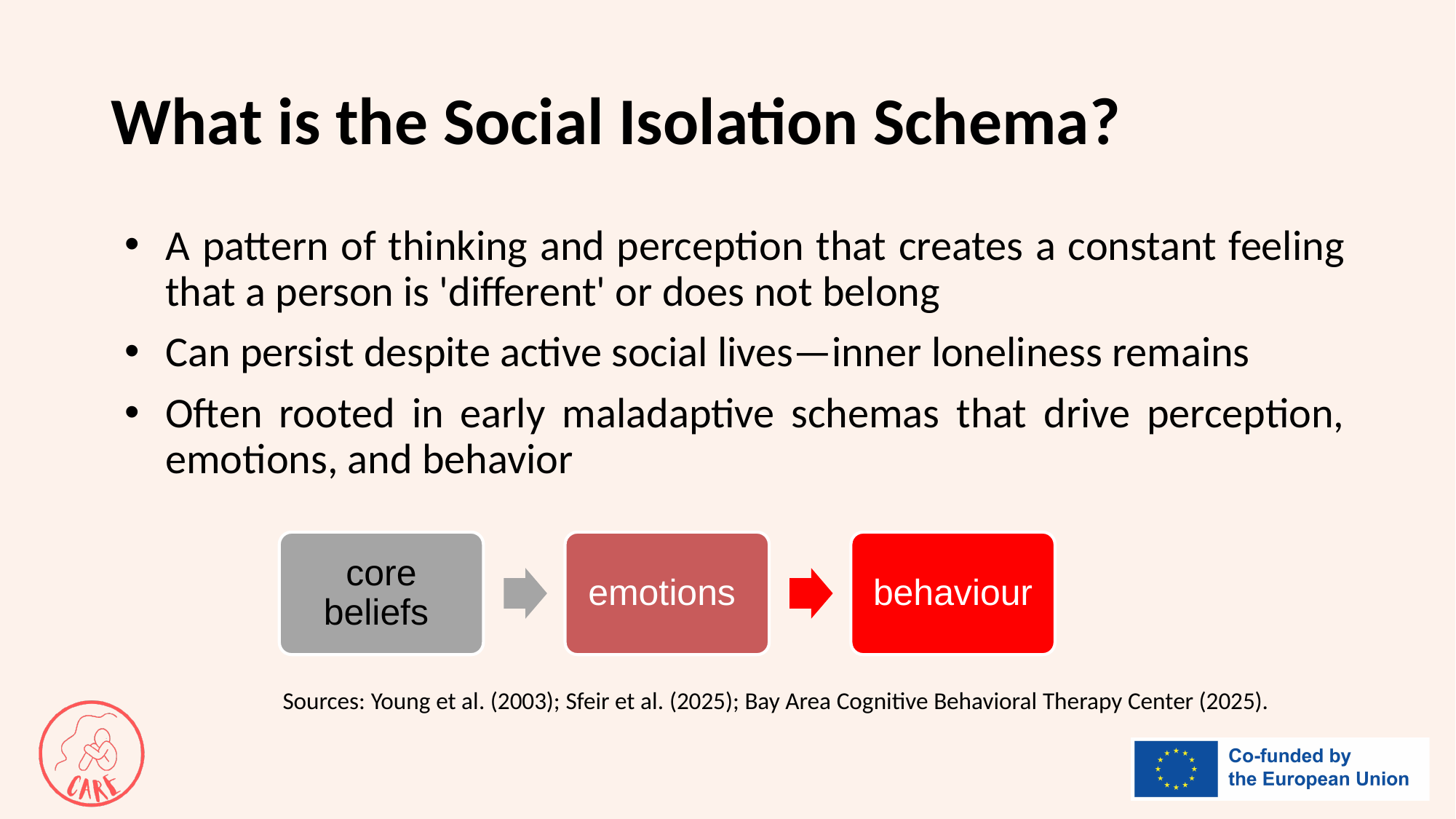

# What is the Social Isolation Schema?
A pattern of thinking and perception that creates a constant feeling that a person is 'different' or does not belong
Can persist despite active social lives—inner loneliness remains
Often rooted in early maladaptive schemas that drive perception, emotions, and behavior

core beliefs
emotions
behaviour

Sources: Young et al. (2003); Sfeir et al. (2025); Bay Area Cognitive Behavioral Therapy Center (2025).